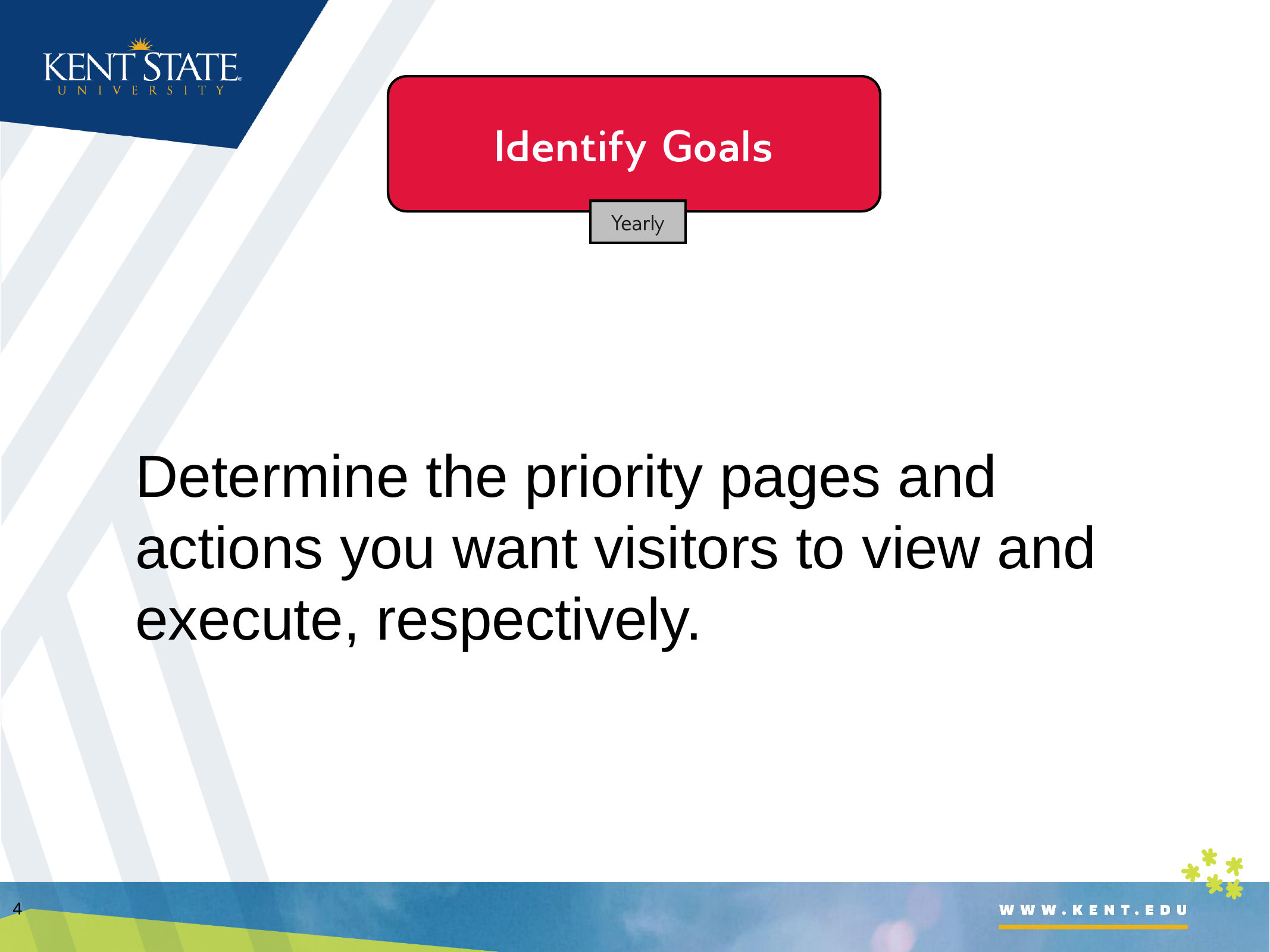

Identify Goals
Yearly
Determine the priority pages and actions you want visitors to view and execute, respectively.
4